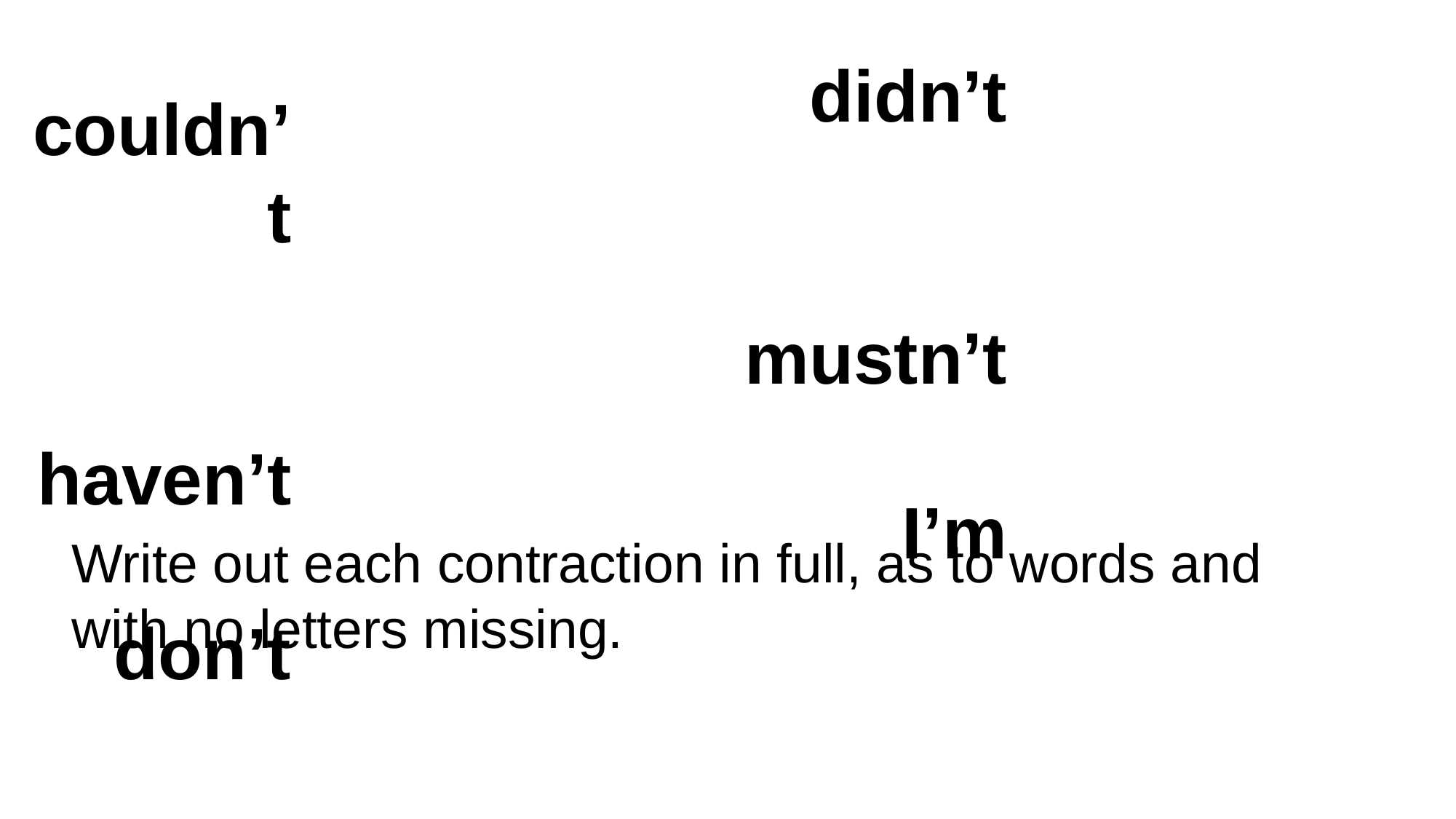

didn’t

 mustn’t

 I’m
 couldn’t

 haven’t

 don’t

Write out each contraction in full, as to words and with no letters missing.